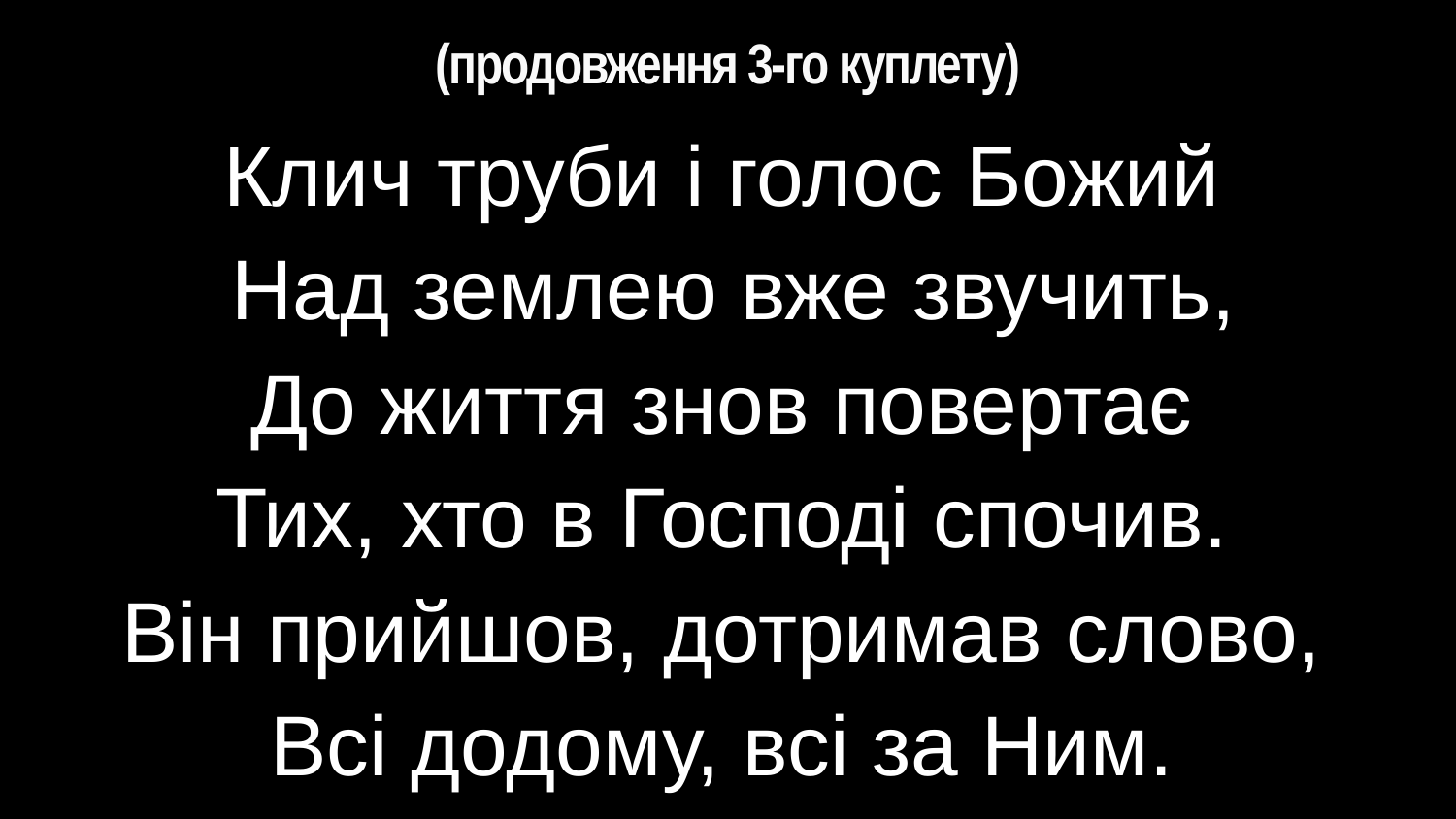

# (продовження 3-го куплету)
Клич труби і голос Божий
Над землею вже звучить,
До життя знов повертає
Тих, хто в Господі спочив.
Він прийшов, дотримав слово,
Всі додому, всі за Ним.